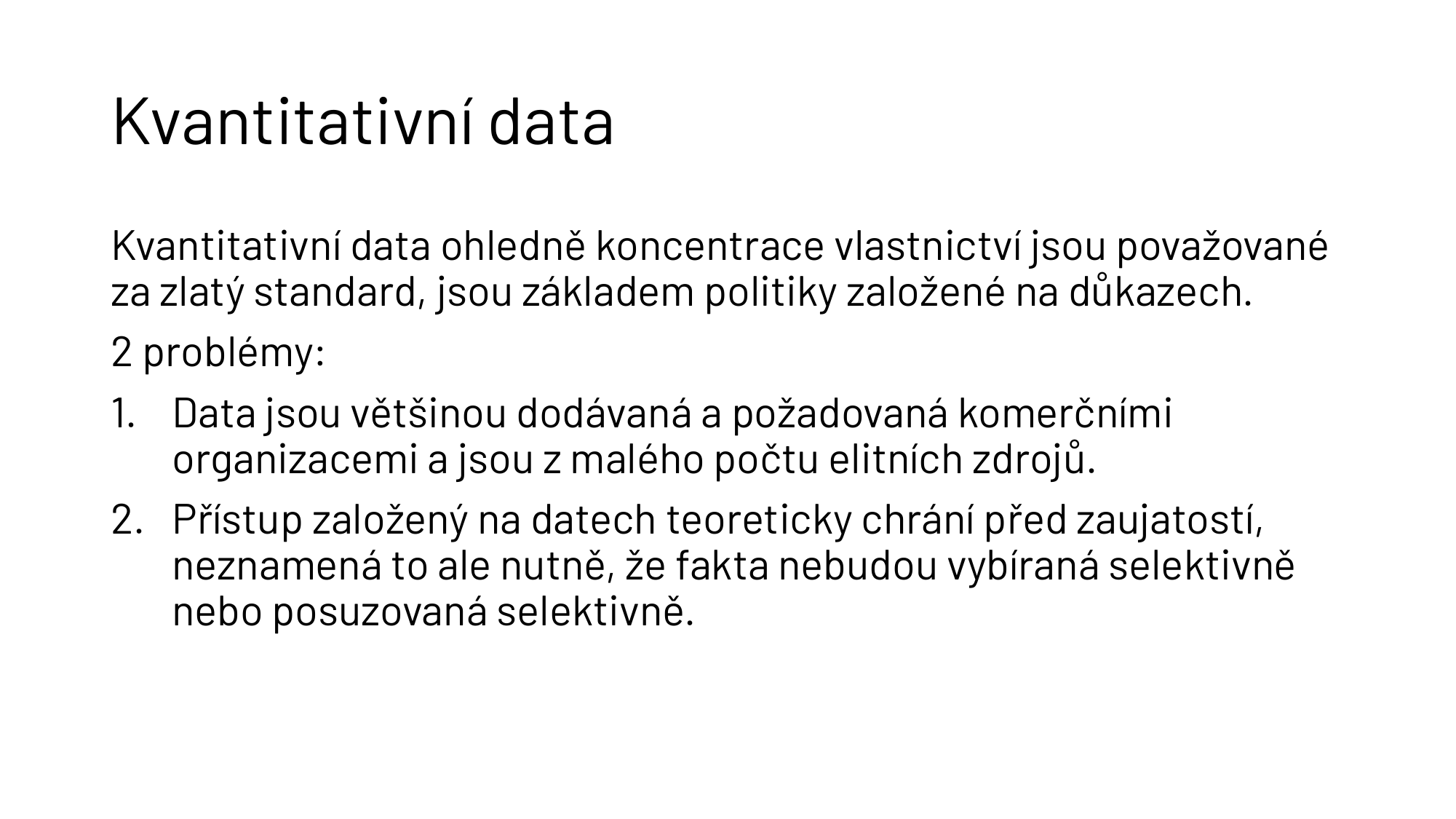

# Kvantitativní data
Kvantitativní data ohledně koncentrace vlastnictví jsou považované za zlatý standard, jsou základem politiky založené na důkazech.
2 problémy:
Data jsou většinou dodávaná a požadovaná komerčními organizacemi a jsou z malého počtu elitních zdrojů.
Přístup založený na datech teoreticky chrání před zaujatostí, neznamená to ale nutně, že fakta nebudou vybíraná selektivně nebo posuzovaná selektivně.